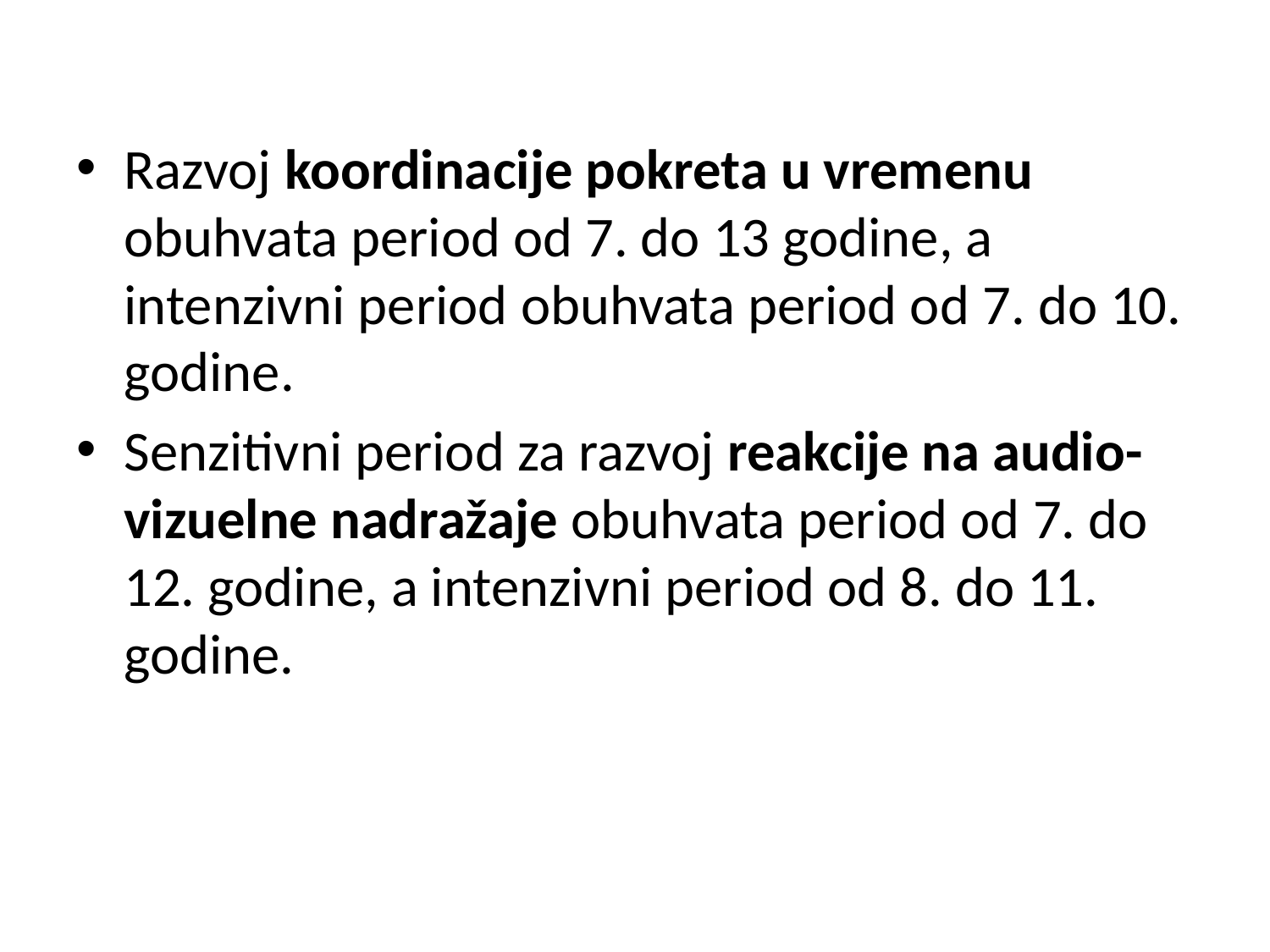

Razvoj koordinacije pokreta u vremenu obuhvata period od 7. do 13 godine, a intenzivni period obuhvata period od 7. do 10. godine.
Senzitivni period za razvoj reakcije na audio-vizuelne nadražaje obuhvata period od 7. do 12. godine, a intenzivni period od 8. do 11. godine.